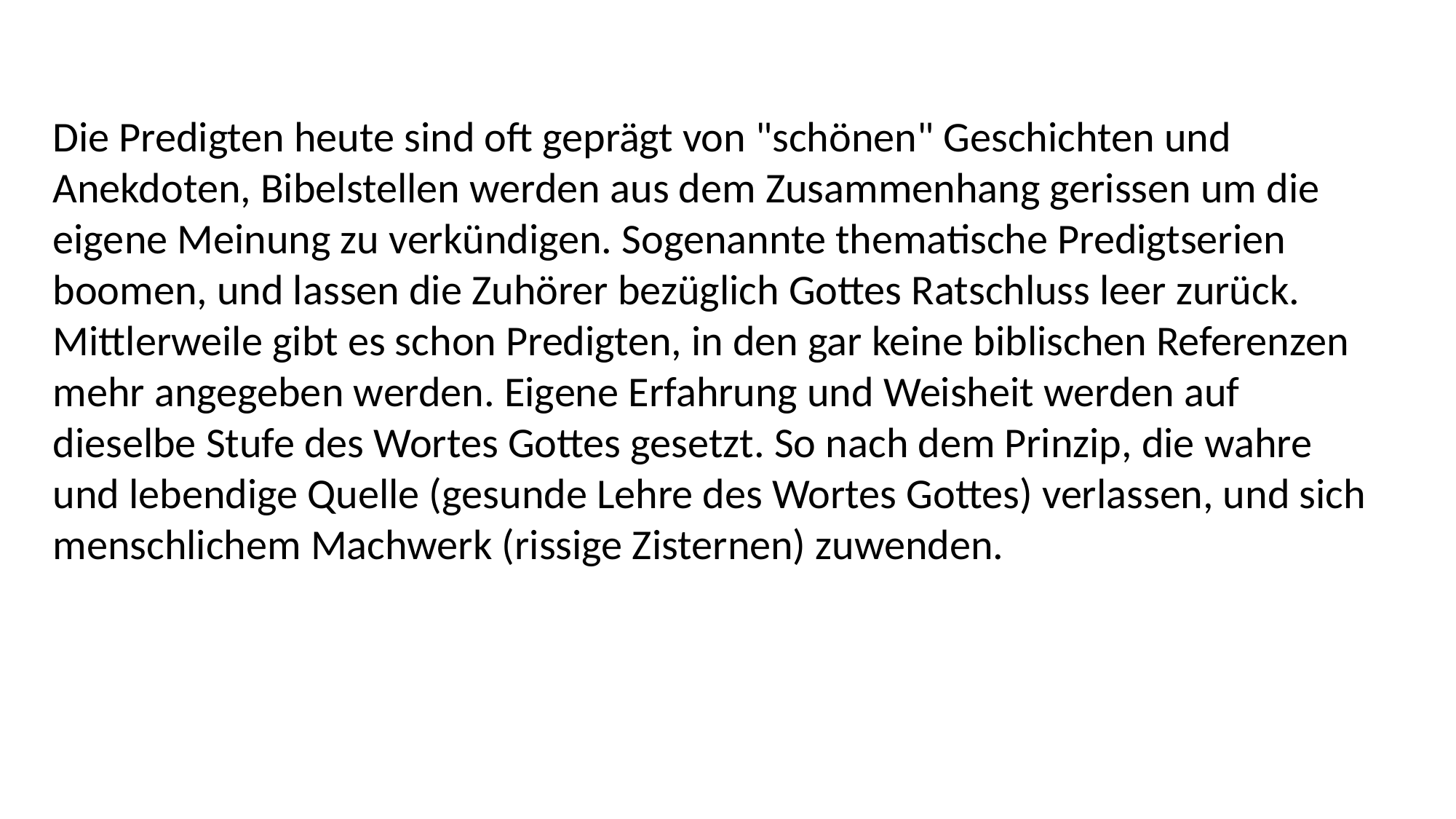

Die Predigten heute sind oft geprägt von "schönen" Geschichten und Anekdoten, Bibelstellen werden aus dem Zusammenhang gerissen um die eigene Meinung zu verkündigen. Sogenannte thematische Predigtserien boomen, und lassen die Zuhörer bezüglich Gottes Ratschluss leer zurück. Mittlerweile gibt es schon Predigten, in den gar keine biblischen Referenzen mehr angegeben werden. Eigene Erfahrung und Weisheit werden auf dieselbe Stufe des Wortes Gottes gesetzt. So nach dem Prinzip, die wahre und lebendige Quelle (gesunde Lehre des Wortes Gottes) verlassen, und sich menschlichem Machwerk (rissige Zisternen) zuwenden.